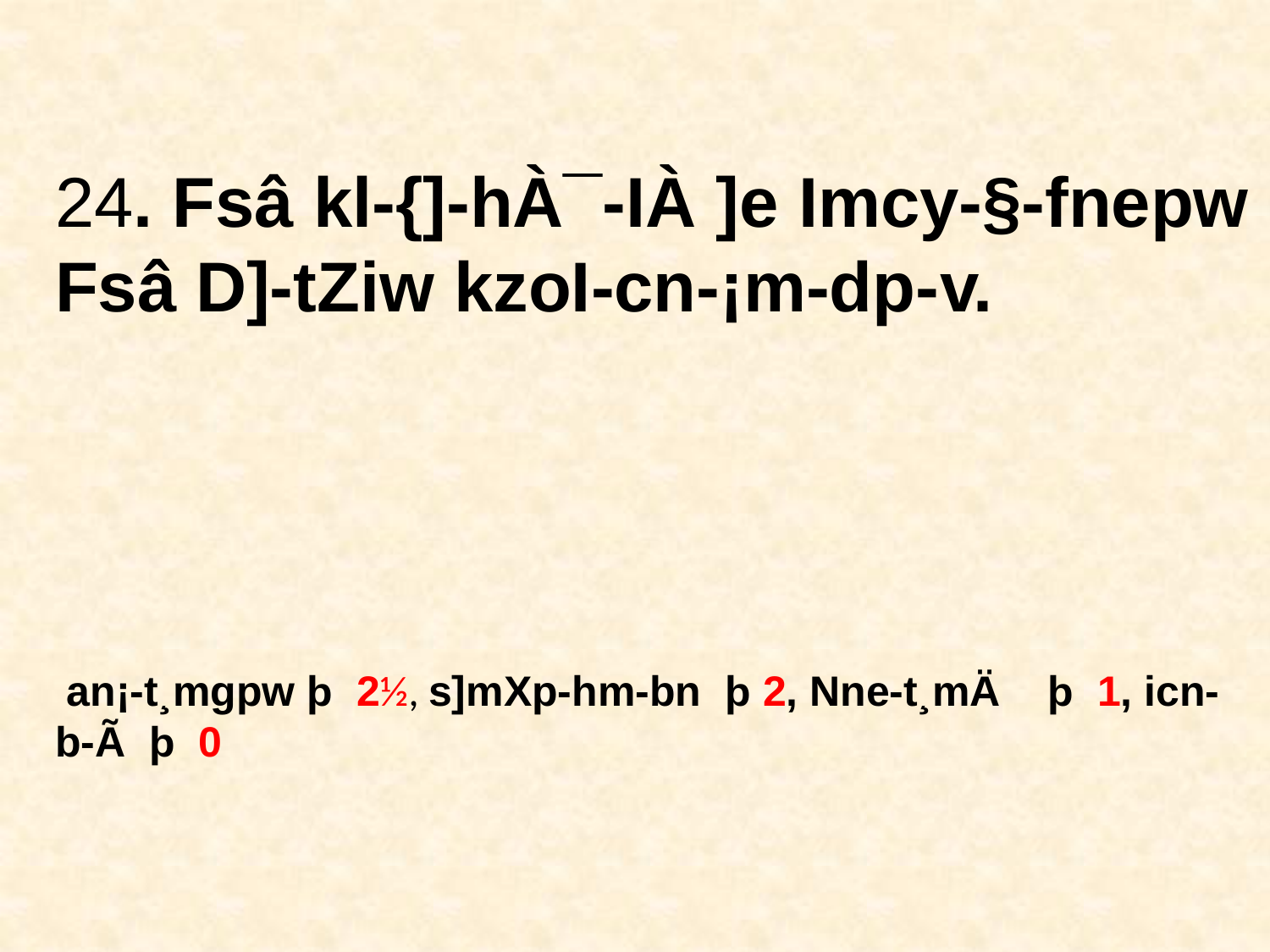

# 24. Fsâ kl-{]-hÀ¯-IÀ ]e Imcy-§-fnepw Fsâ D]-tZiw kzoI-cn-¡m-dp-­v. an¡-t¸mgpw þ  2½, s]mXp-hm-bn  þ 2, Nne-t¸mÄ    þ  1, icn-b-Ã  þ  0